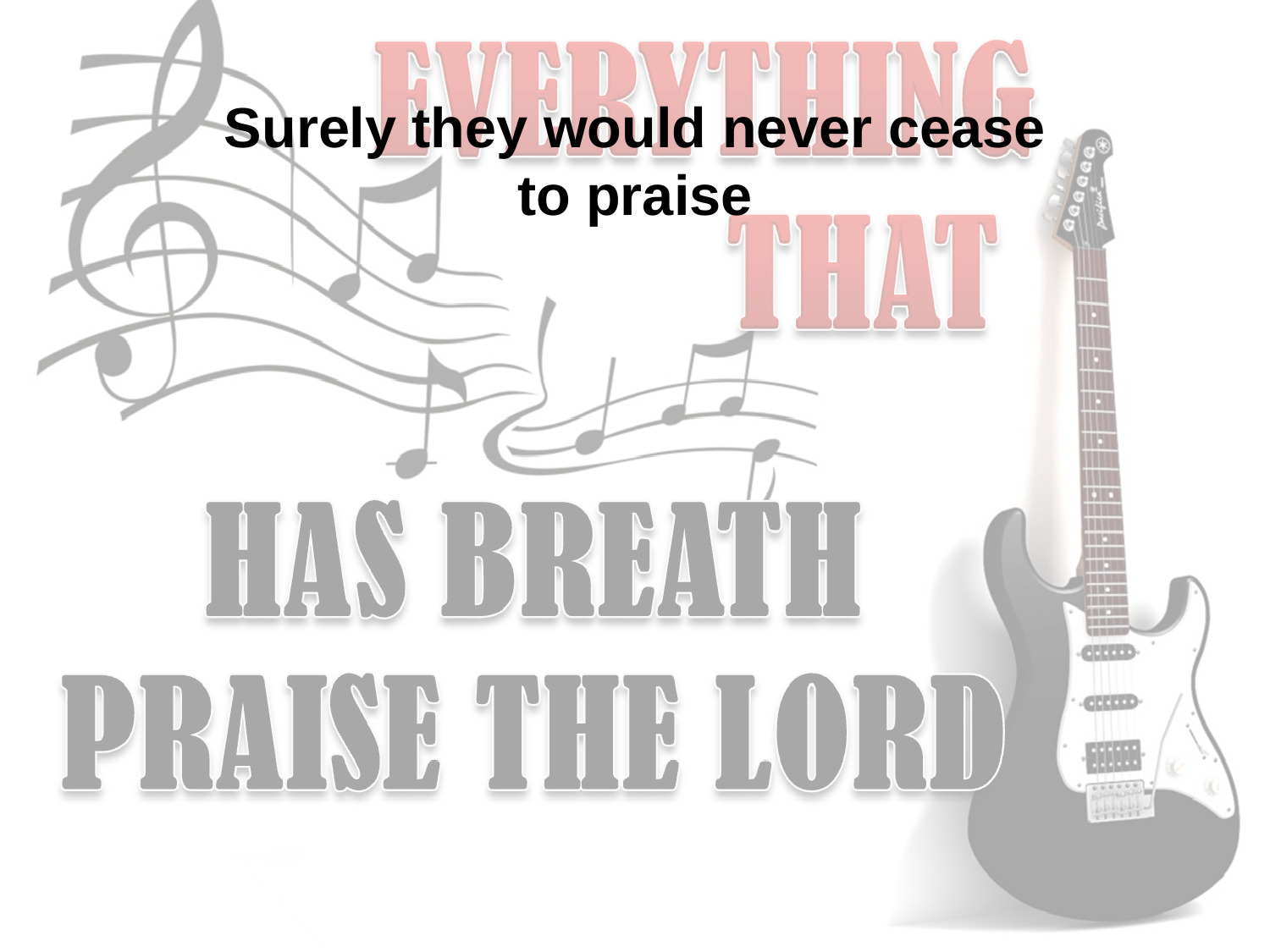

Surely they would never cease to praise